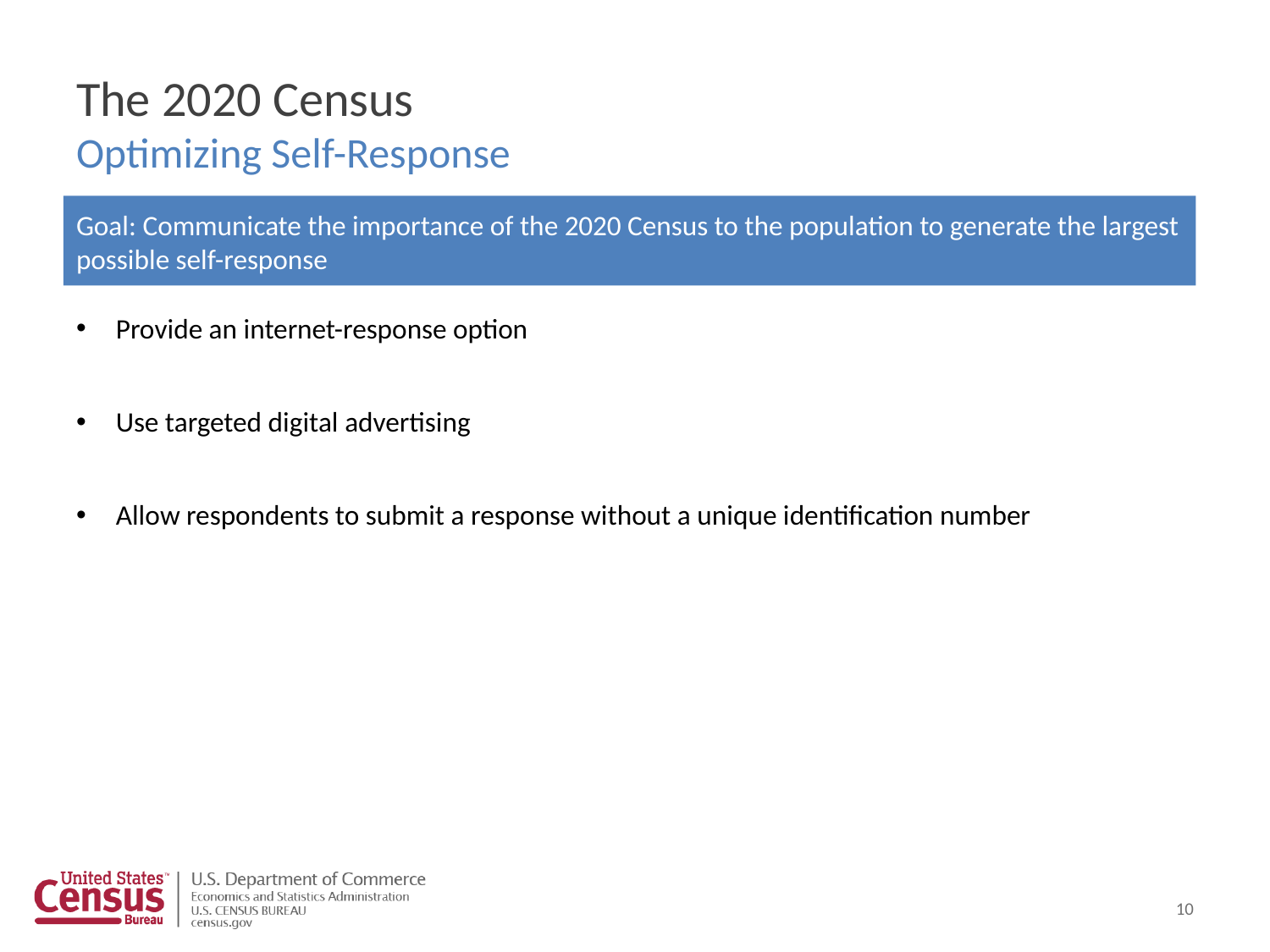

# The 2020 Census Optimizing Self-Response

Goal: Communicate the importance of the 2020 Census to the population to generate the largest possible self-response

Provide an internet-response option

Use targeted digital advertising

Allow respondents to submit a response without a unique identification number

10
10